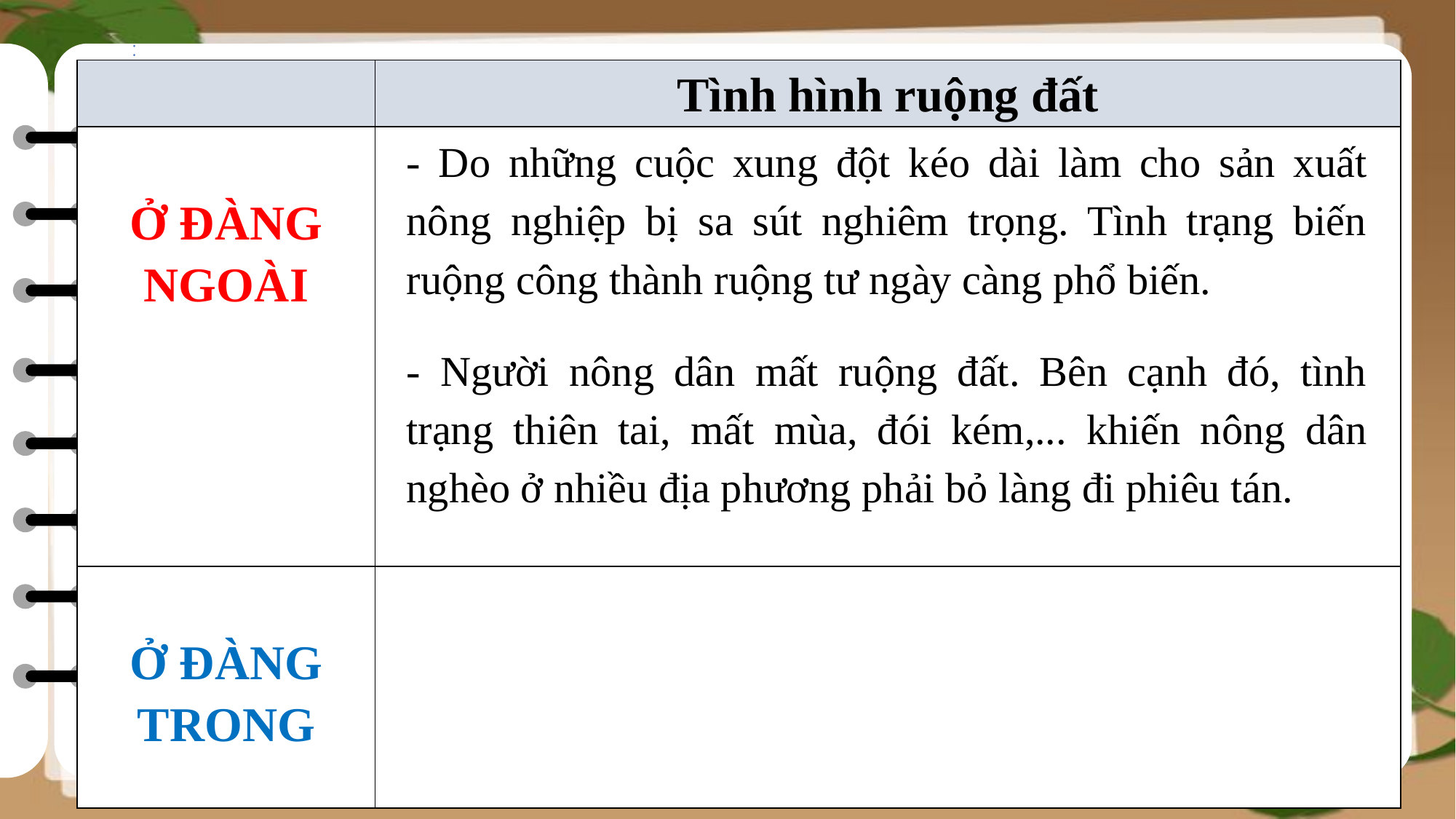

|  | Tình hình ruộng đất |
| --- | --- |
| Ở ĐÀNG NGOÀI |  |
| Ở ĐÀNG TRONG |  |
- Do những cuộc xung đột kéo dài làm cho sản xuất nông nghiệp bị sa sút nghiêm trọng. Tình trạng biến ruộng công thành ruộng tư ngày càng phổ biến.
- Người nông dân mất ruộng đất. Bên cạnh đó, tình trạng thiên tai, mất mùa, đói kém,... khiến nông dân nghèo ở nhiều địa phương phải bỏ làng đi phiêu tán.